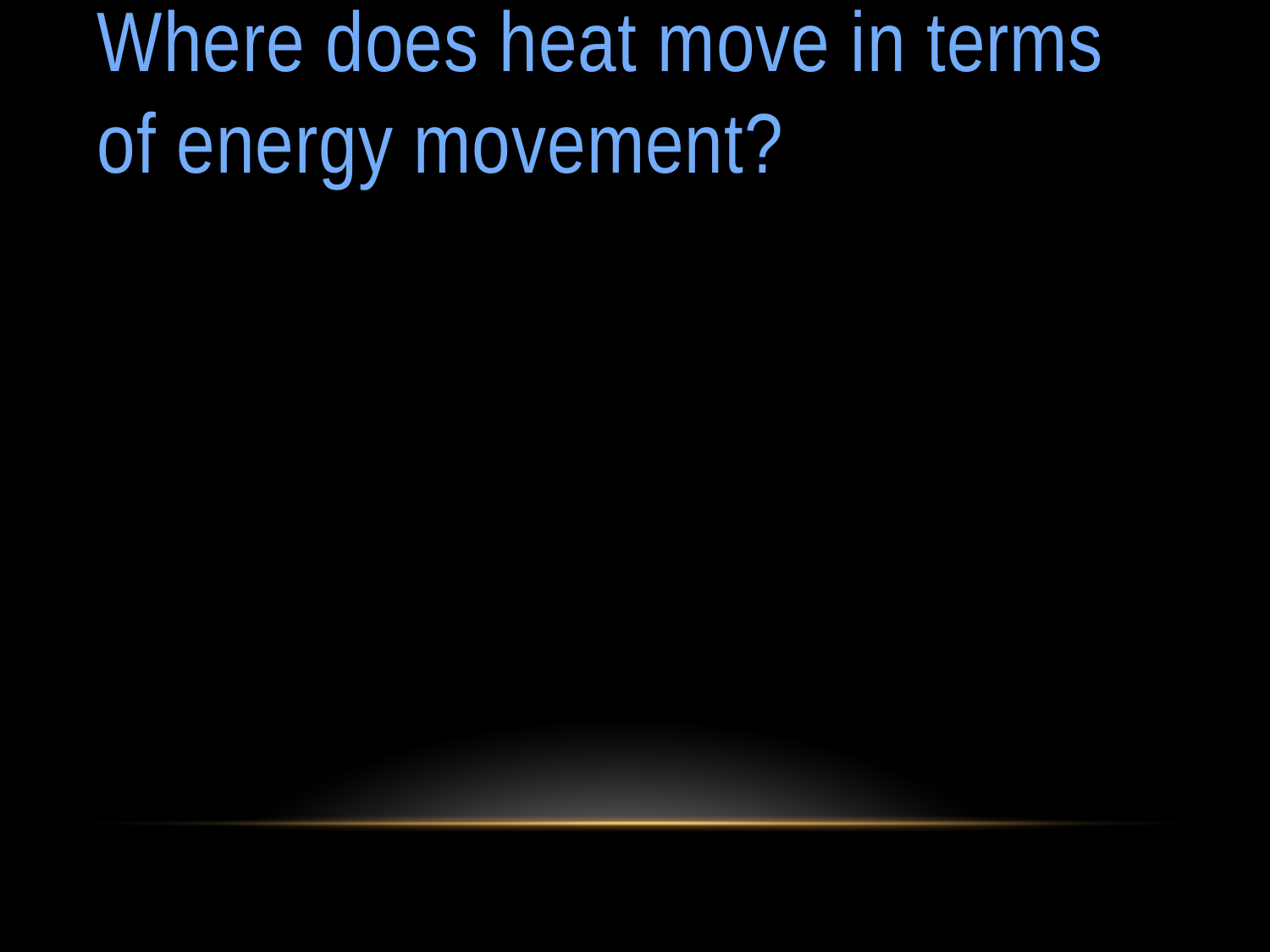

# Where does heat move in terms of energy movement?